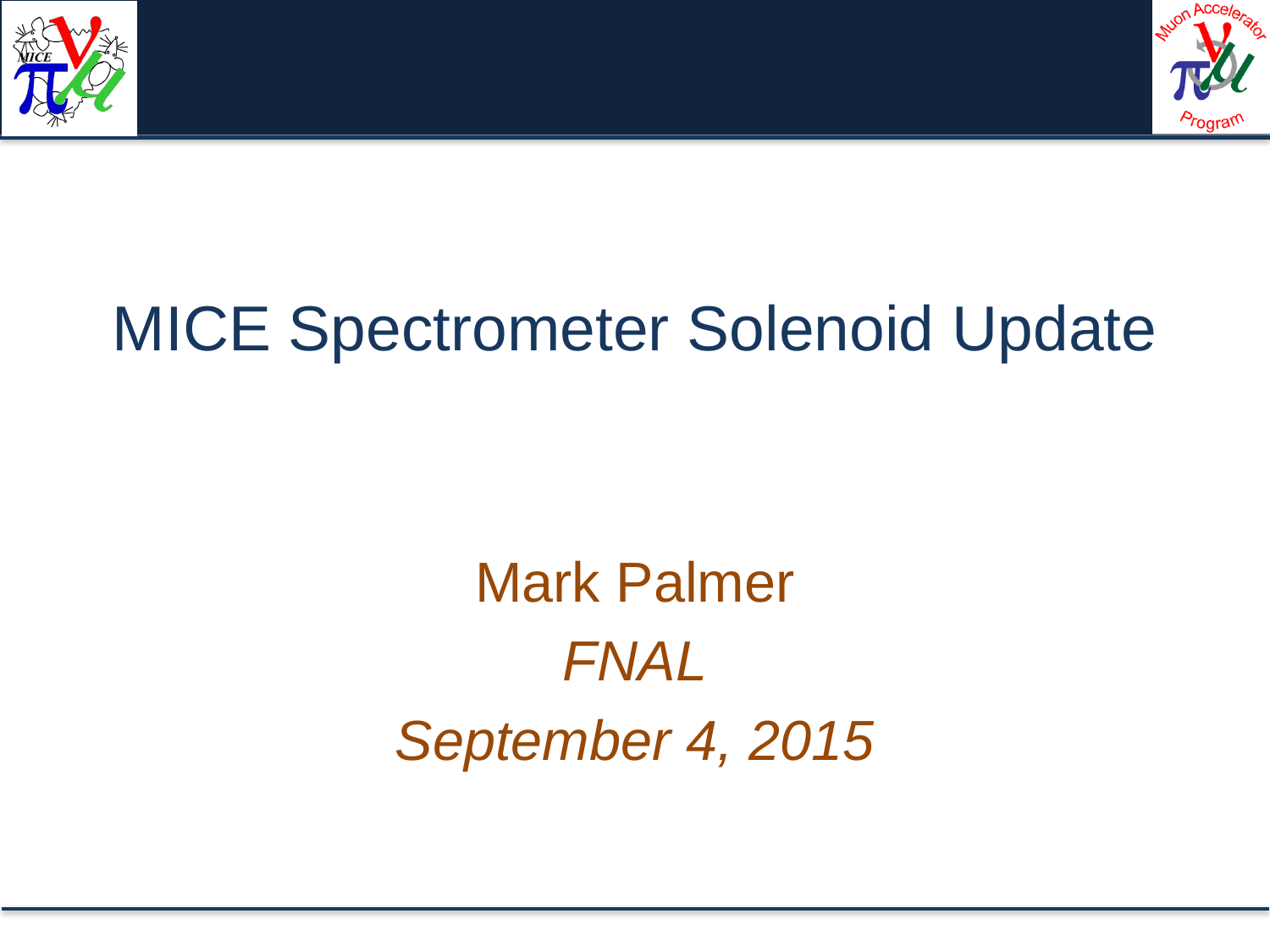

# MICE Spectrometer Solenoid Update
Mark Palmer
FNAL
September 4, 2015